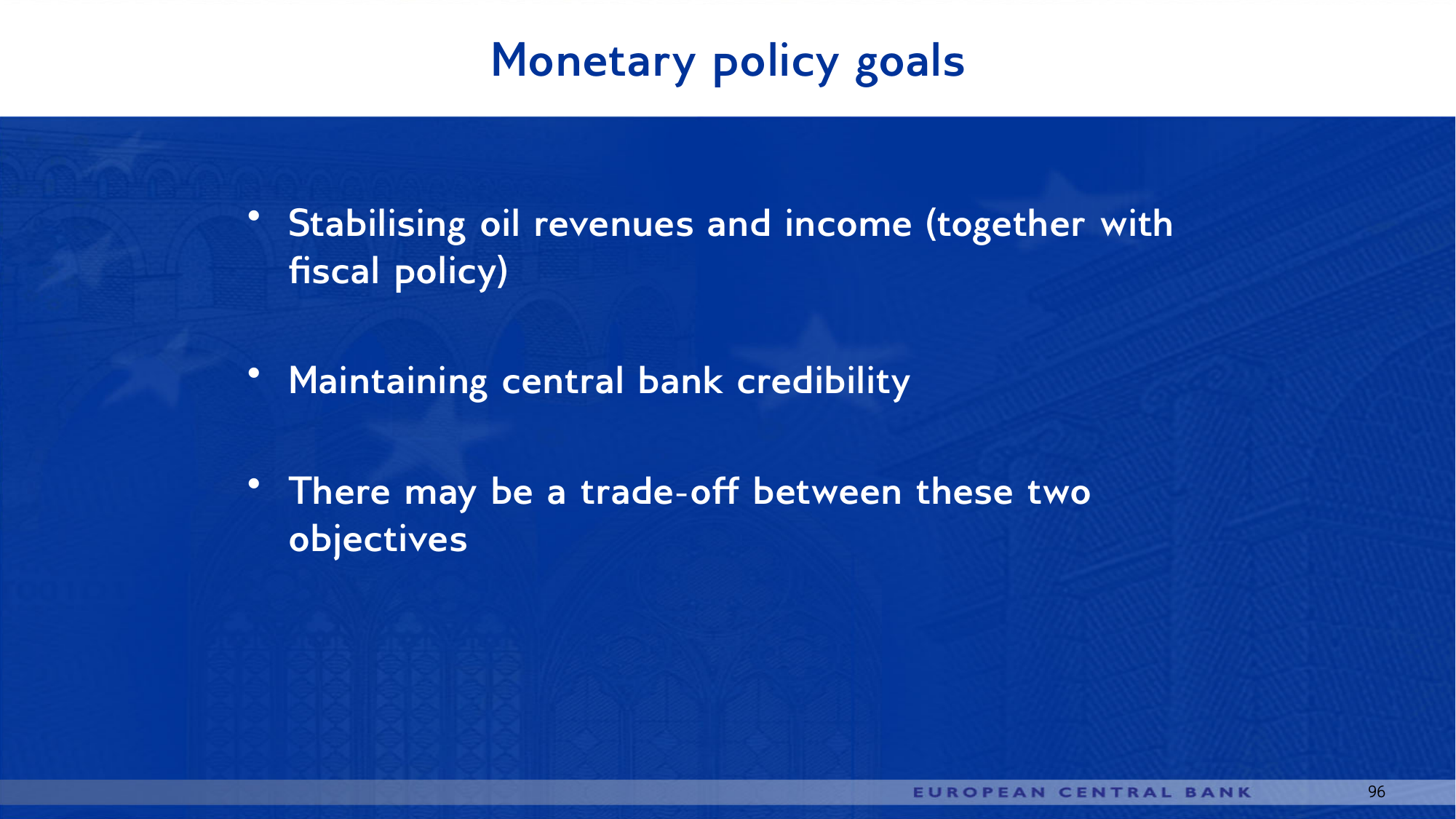

# Monetary policy goals
Stabilising oil revenues and income (together with fiscal policy)

Maintaining central bank credibility

There may be a trade-off between these two objectives
96